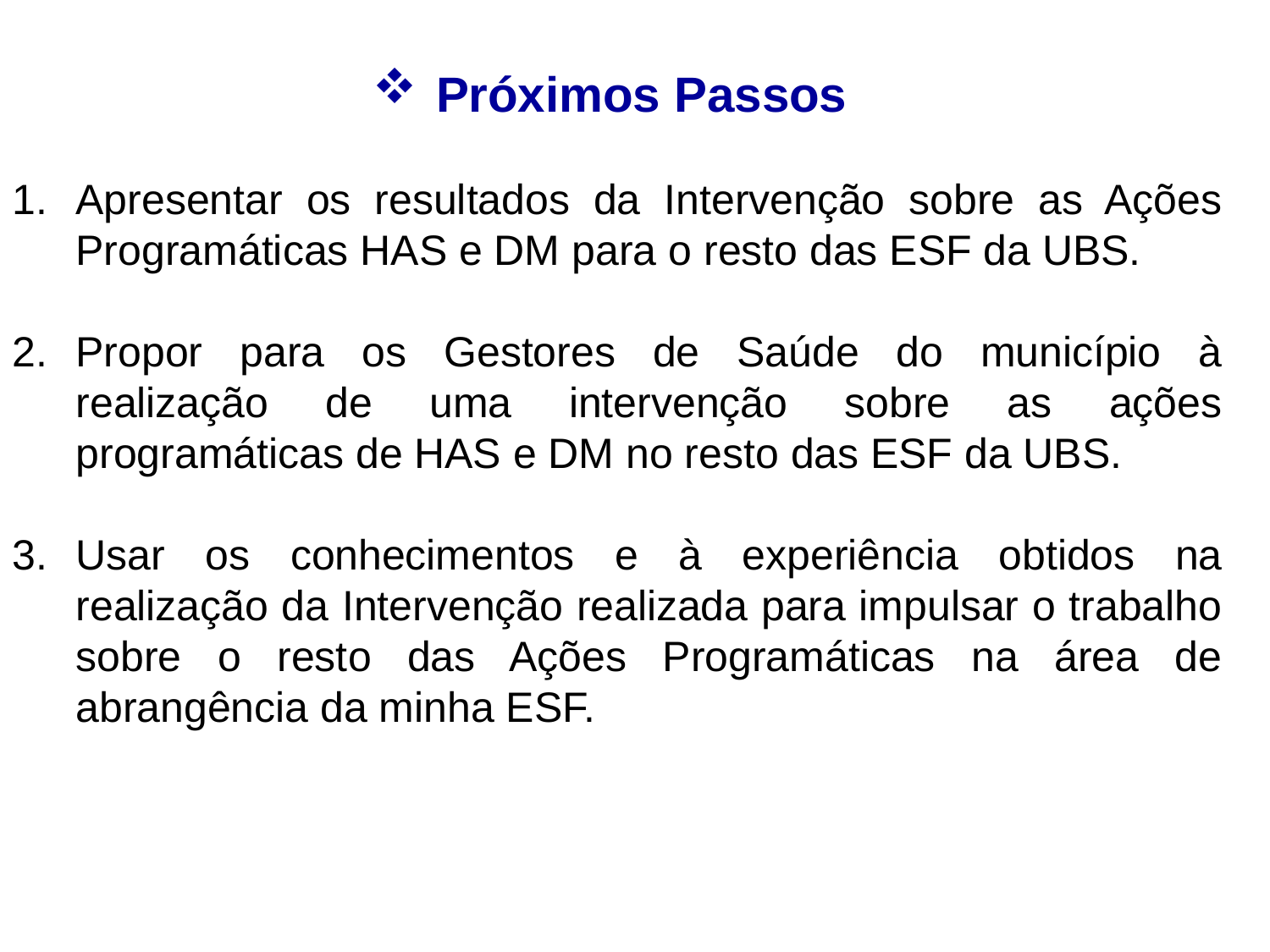

Próximos Passos
Apresentar os resultados da Intervenção sobre as Ações Programáticas HAS e DM para o resto das ESF da UBS.

Propor para os Gestores de Saúde do município à realização de uma intervenção sobre as ações programáticas de HAS e DM no resto das ESF da UBS.

Usar os conhecimentos e à experiência obtidos na realização da Intervenção realizada para impulsar o trabalho sobre o resto das Ações Programáticas na área de abrangência da minha ESF.